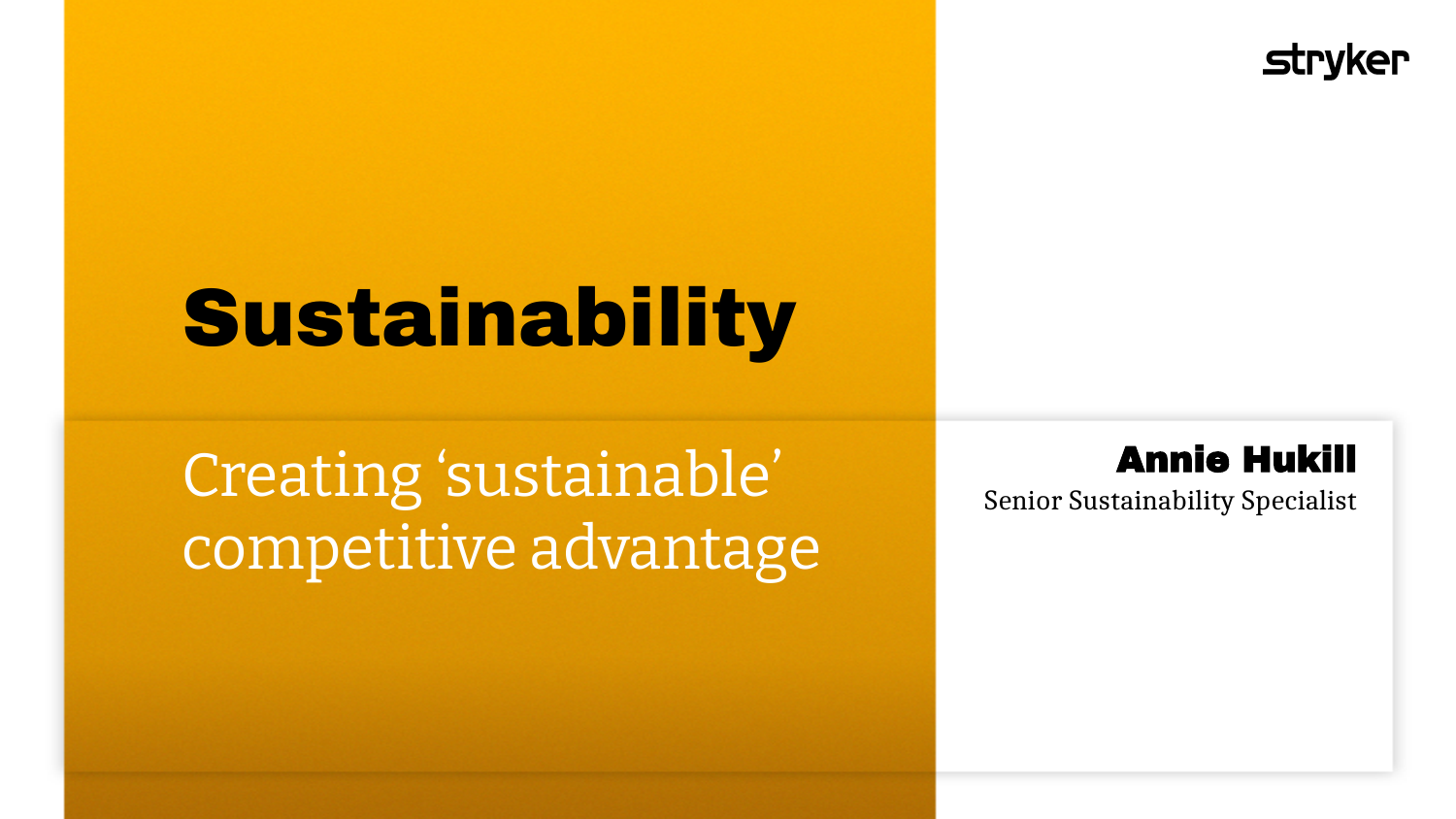

# Sustainability
Creating ‘sustainable’
competitive advantage
Annie Hukill
Senior Sustainability Specialist